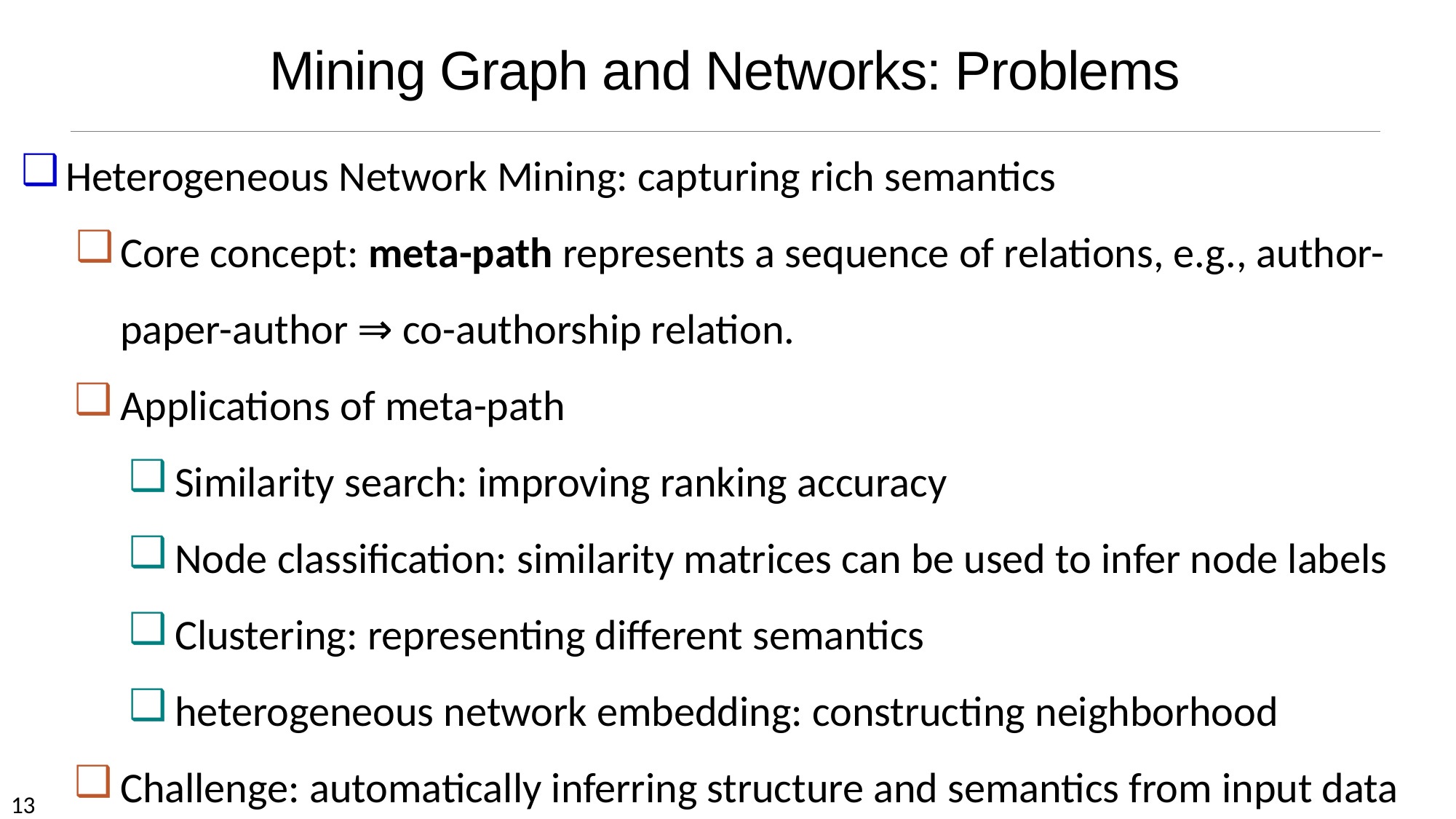

# Mining Graph and Networks: Problems
Heterogeneous Network Mining: capturing rich semantics
Core concept: meta-path represents a sequence of relations, e.g., author-paper-author ⇒ co-authorship relation.
Applications of meta-path
Similarity search: improving ranking accuracy
Node classification: similarity matrices can be used to infer node labels
Clustering: representing different semantics
heterogeneous network embedding: constructing neighborhood
Challenge: automatically inferring structure and semantics from input data